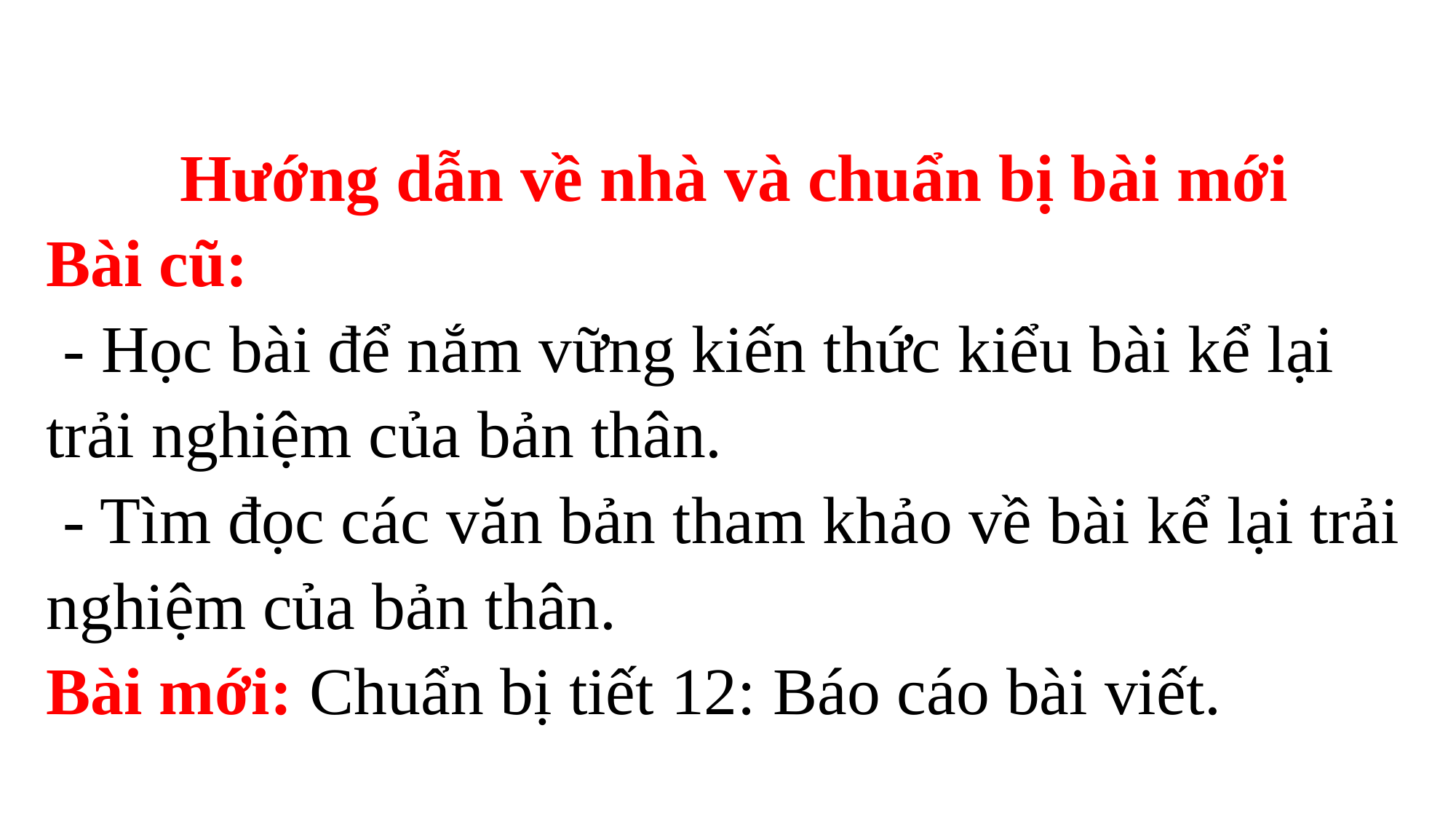

Hướng dẫn về nhà và chuẩn bị bài mới
Bài cũ:
 - Học bài để nắm vững kiến thức kiểu bài kể lại trải nghiệm của bản thân.
 - Tìm đọc các văn bản tham khảo về bài kể lại trải nghiệm của bản thân.
Bài mới: Chuẩn bị tiết 12: Báo cáo bài viết.